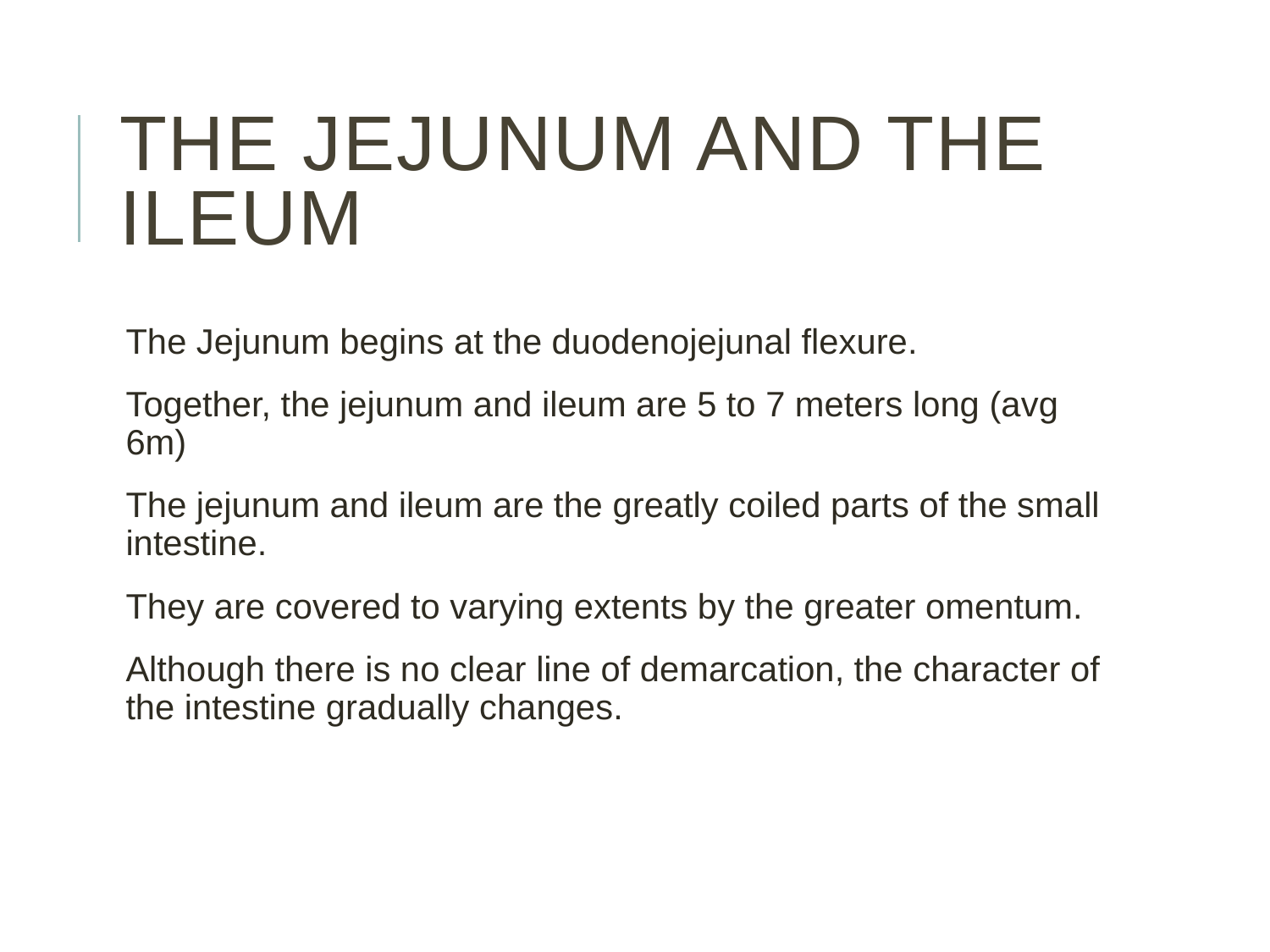

# The jejunum and the ileum
The Jejunum begins at the duodenojejunal flexure.
Together, the jejunum and ileum are 5 to 7 meters long (avg 6m)
The jejunum and ileum are the greatly coiled parts of the small intestine.
They are covered to varying extents by the greater omentum.
Although there is no clear line of demarcation, the character of the intestine gradually changes.